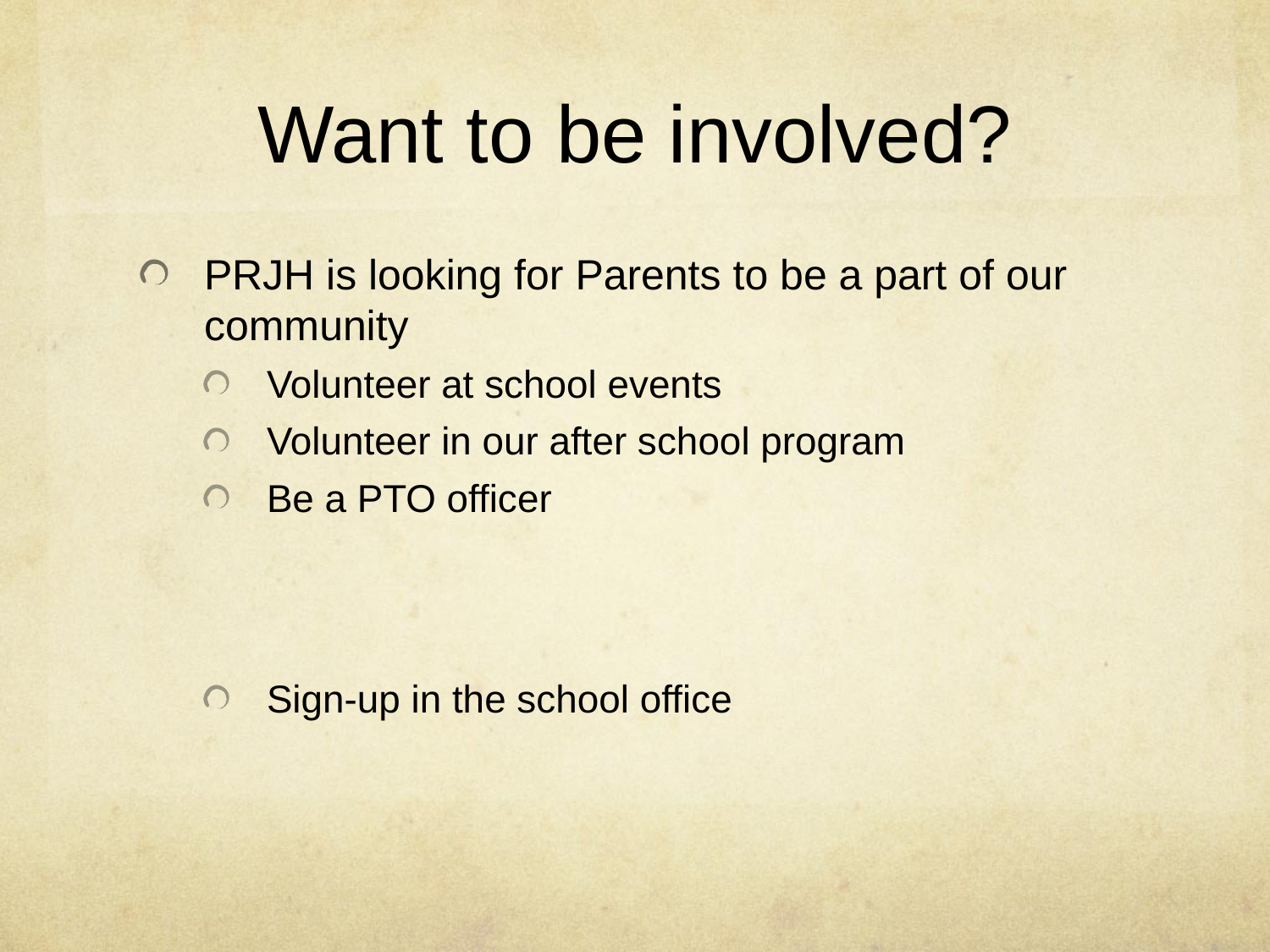

# Want to be involved?
PRJH is looking for Parents to be a part of our community
Volunteer at school events
Volunteer in our after school program
Be a PTO officer

Sign-up in the school office